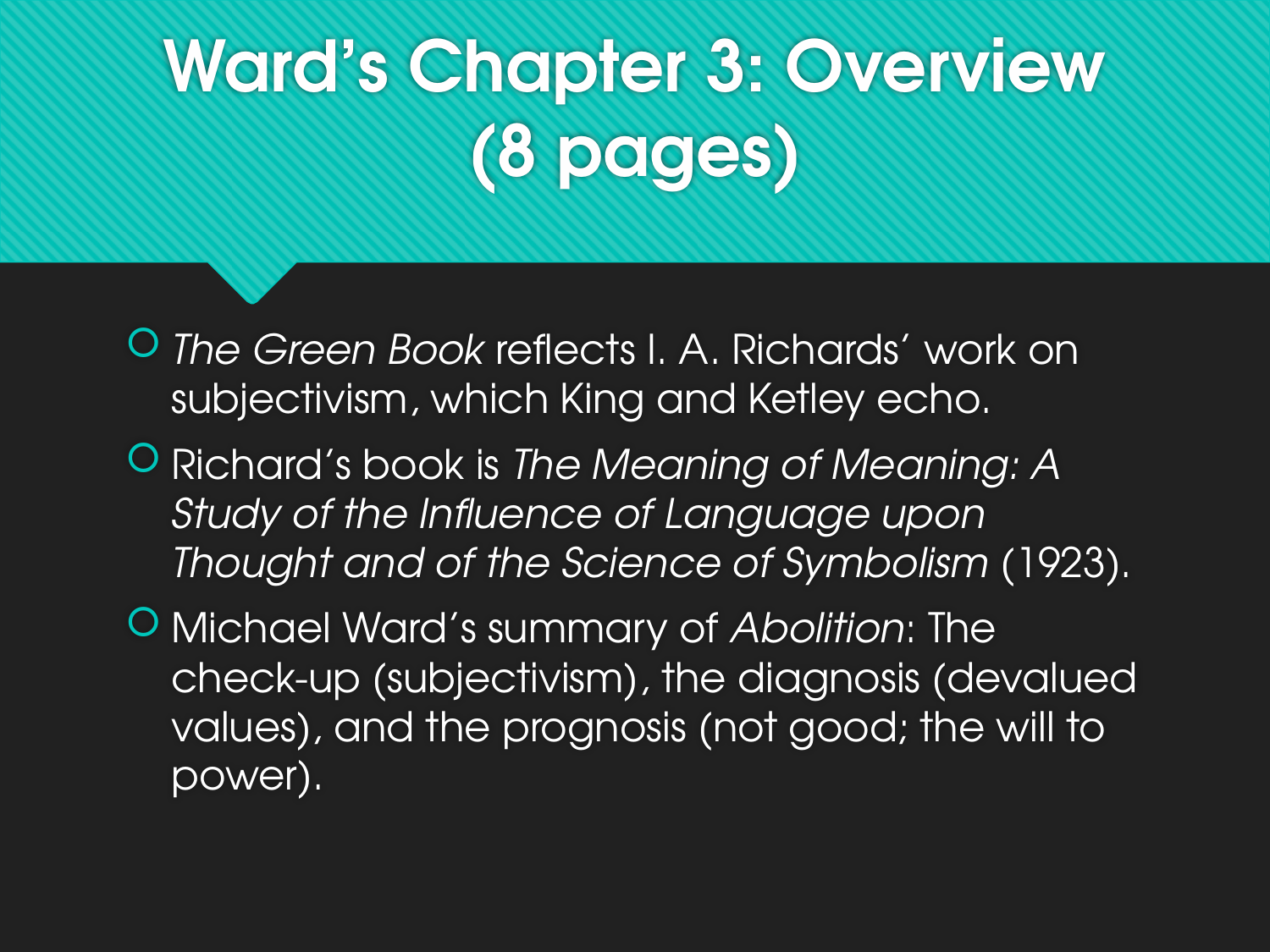

# Ward’s Chapter 3: Overview (8 pages)
The Green Book reflects I. A. Richards’ work on subjectivism, which King and Ketley echo.
Richard’s book is The Meaning of Meaning: A Study of the Influence of Language upon Thought and of the Science of Symbolism (1923).
Michael Ward’s summary of Abolition: The check-up (subjectivism), the diagnosis (devalued values), and the prognosis (not good; the will to power).